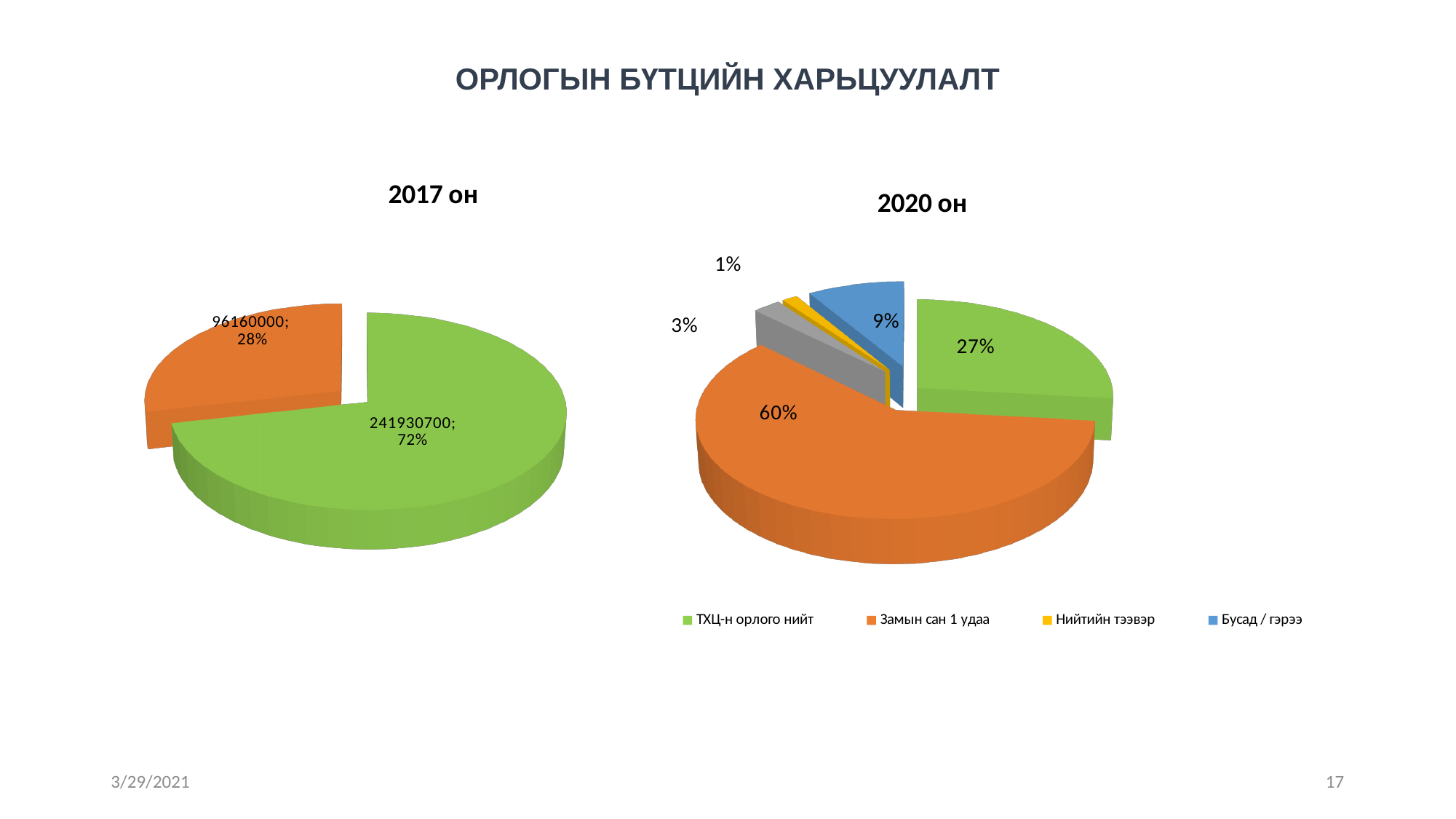

ОРЛОГЫН БҮТЦИЙН ХАРЬЦУУЛАЛТ

[unsupported chart]

[unsupported chart]

3/29/2021
17